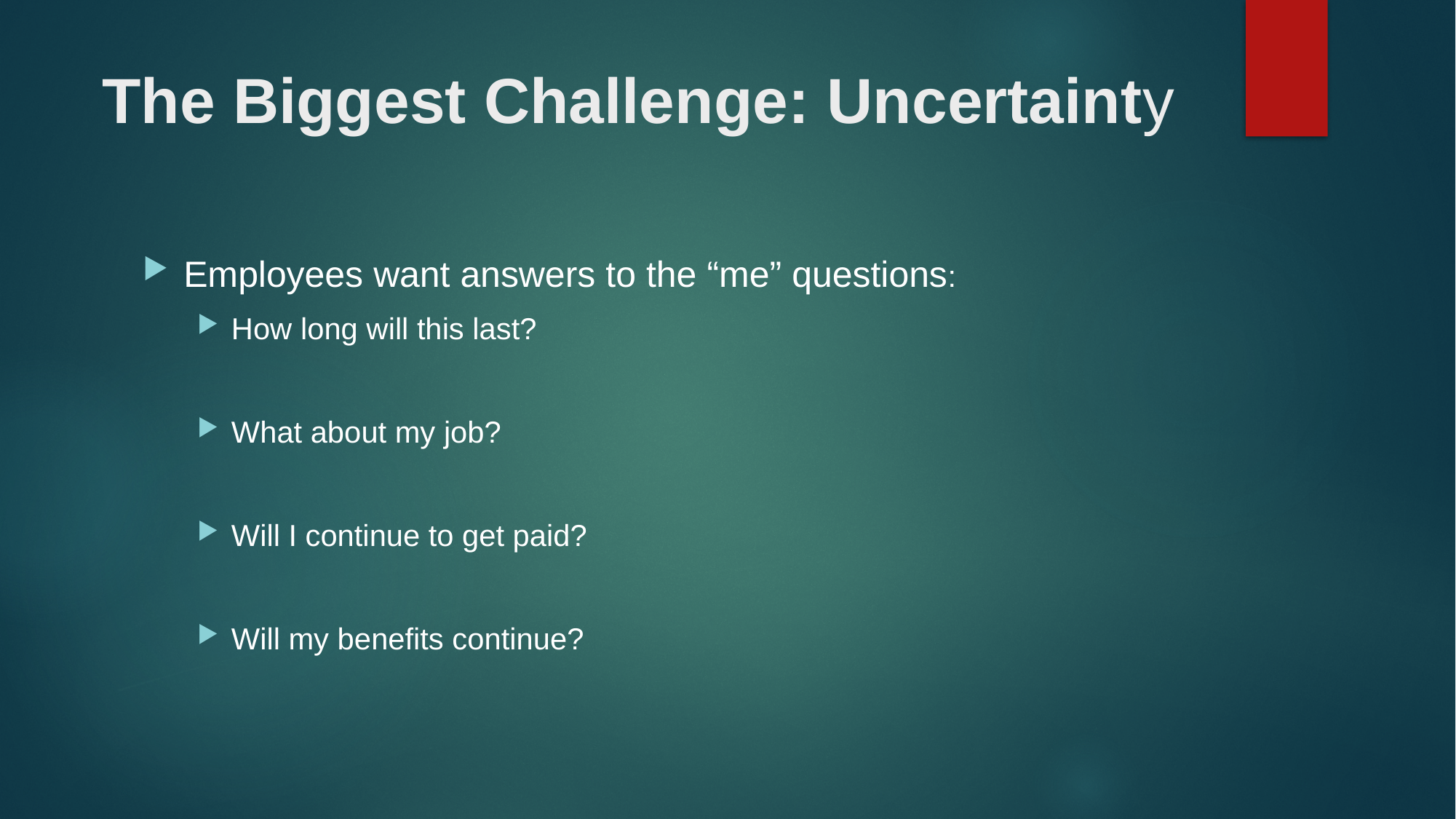

# The Biggest Challenge: Uncertainty
Employees want answers to the “me” questions:
How long will this last?

What about my job?

Will I continue to get paid?

Will my benefits continue?